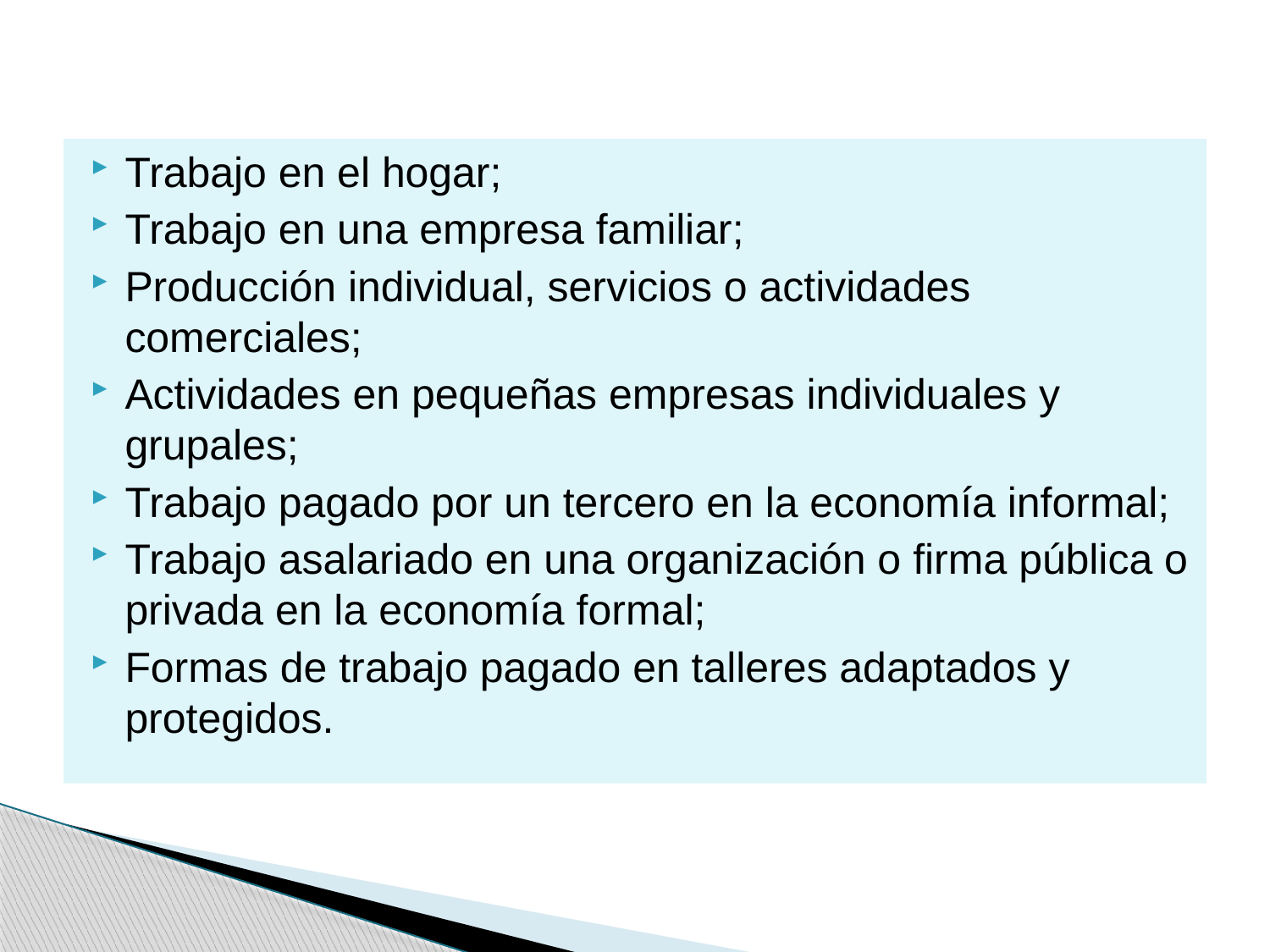

Trabajo en el hogar;
Trabajo en una empresa familiar;
Producción individual, servicios o actividades comerciales;
Actividades en pequeñas empresas individuales y grupales;
Trabajo pagado por un tercero en la economía informal;
Trabajo asalariado en una organización o firma pública o privada en la economía formal;
Formas de trabajo pagado en talleres adaptados y protegidos.